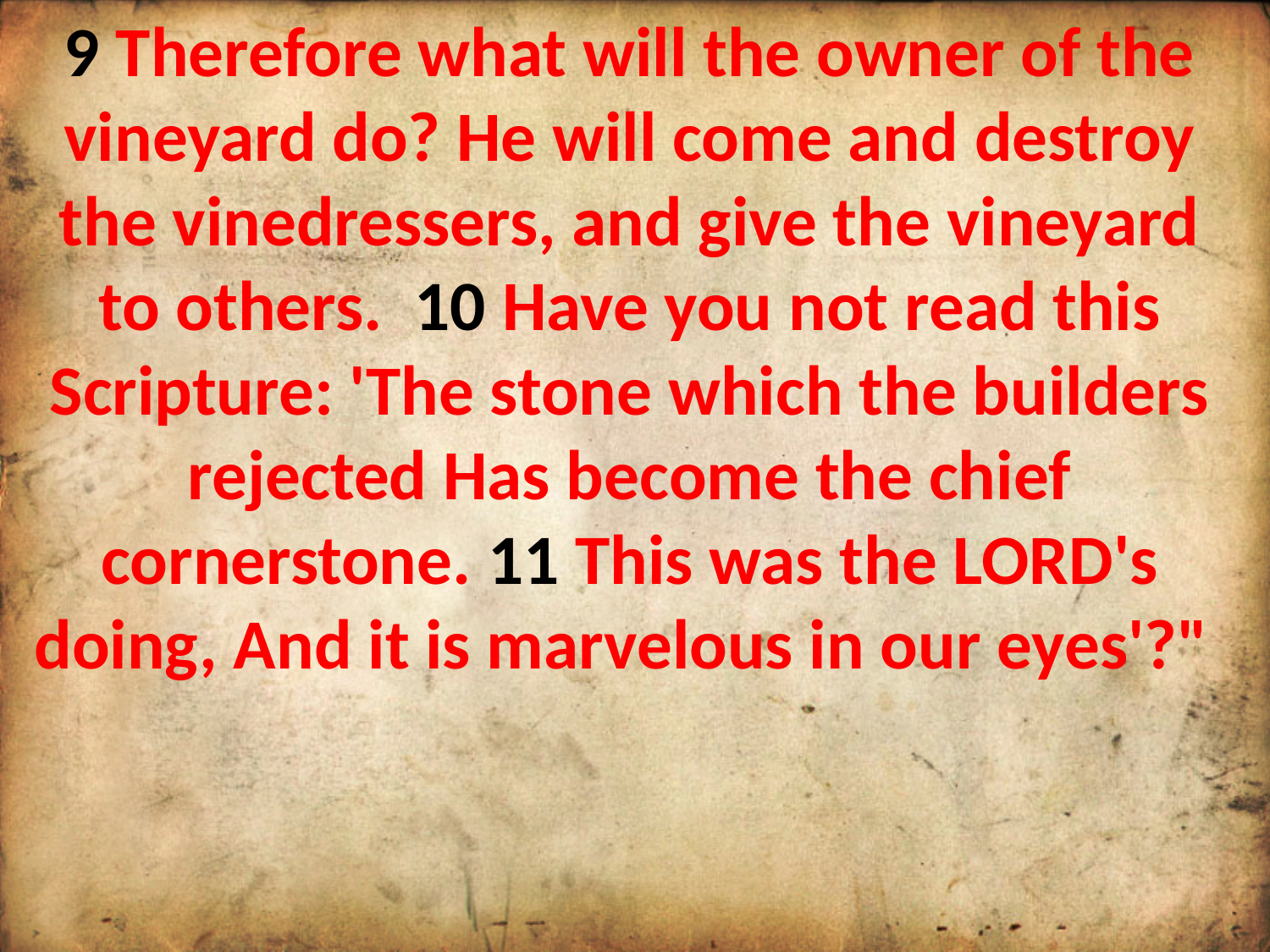

9 Therefore what will the owner of the vineyard do? He will come and destroy the vinedressers, and give the vineyard to others.  10 Have you not read this Scripture: 'The stone which the builders rejected Has become the chief cornerstone. 11 This was the LORD's doing, And it is marvelous in our eyes'?"